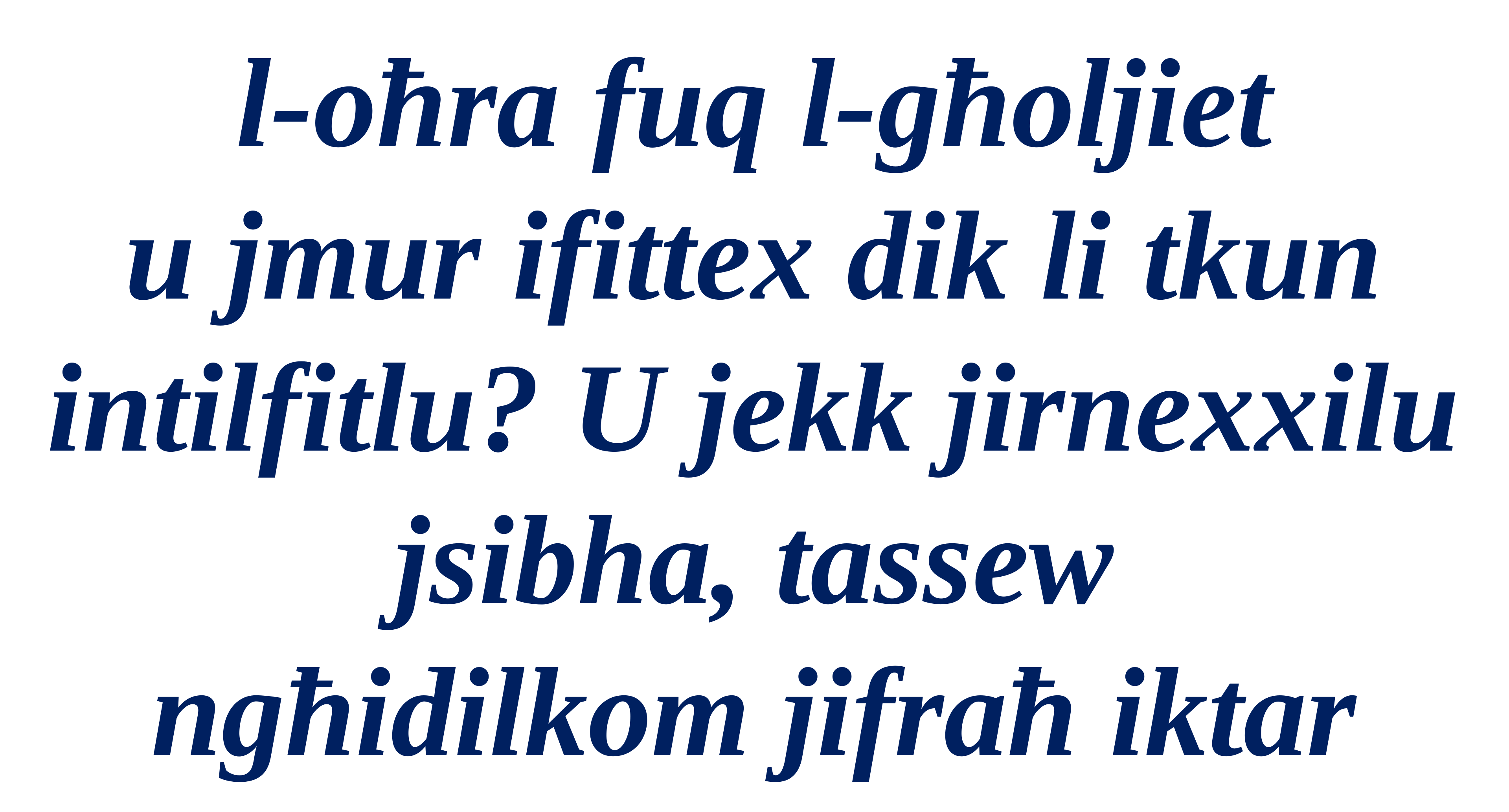

l-oħra fuq l-għoljiet
u jmur ifittex dik li tkun intilfitlu? U jekk jirnexxilu jsibha, tassew
ngħidilkom jifraħ iktar
Salm Responsorjali
Salm Responsorjali